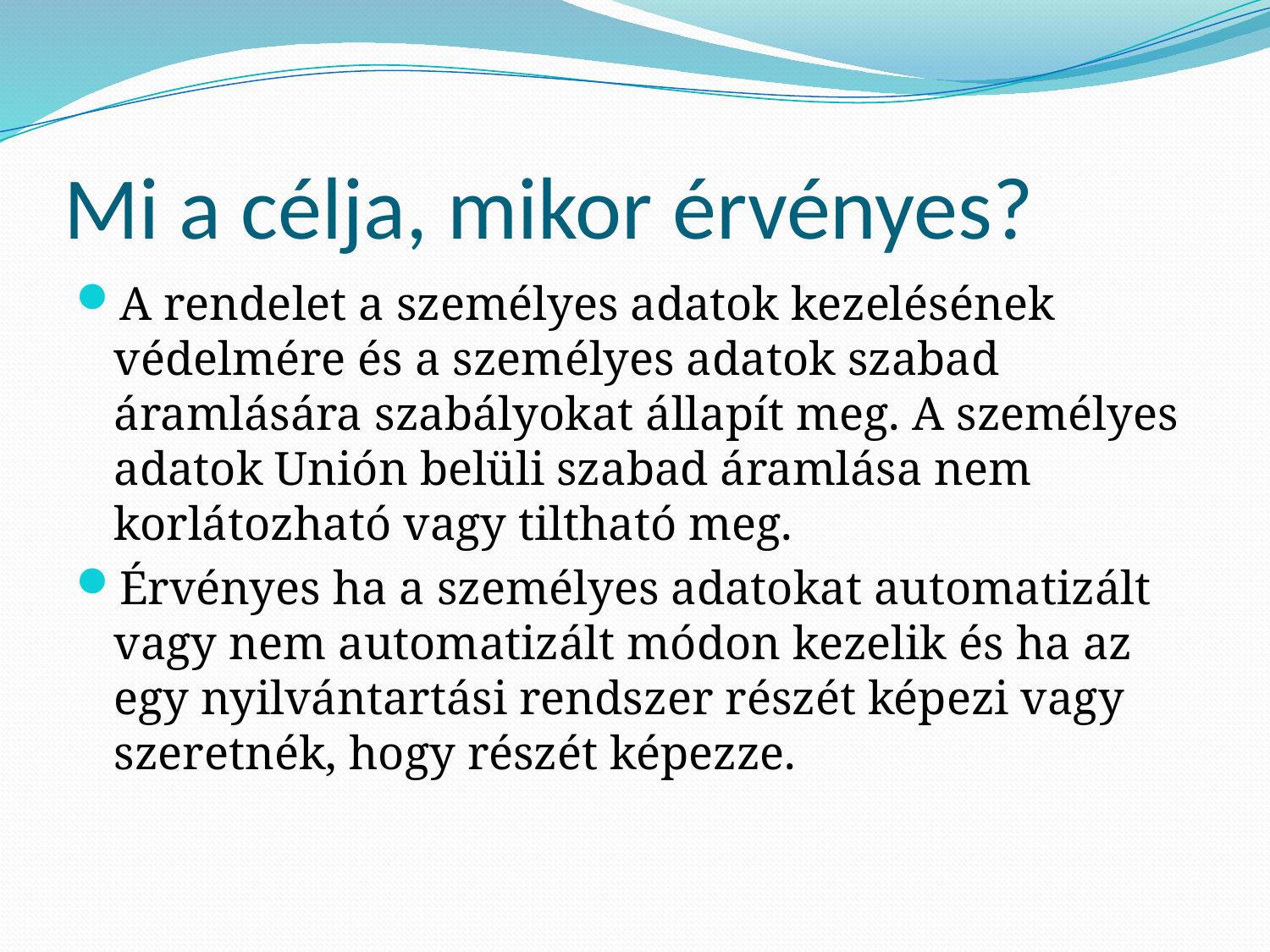

# Mi a célja, mikor érvényes?
A rendelet a személyes adatok kezelésének védelmére és a személyes adatok szabad áramlására szabályokat állapít meg. A személyes adatok Unión belüli szabad áramlása nem korlátozható vagy tiltható meg.
Érvényes ha a személyes adatokat automatizált vagy nem automatizált módon kezelik és ha az egy nyilvántartási rendszer részét képezi vagy szeretnék, hogy részét képezze.